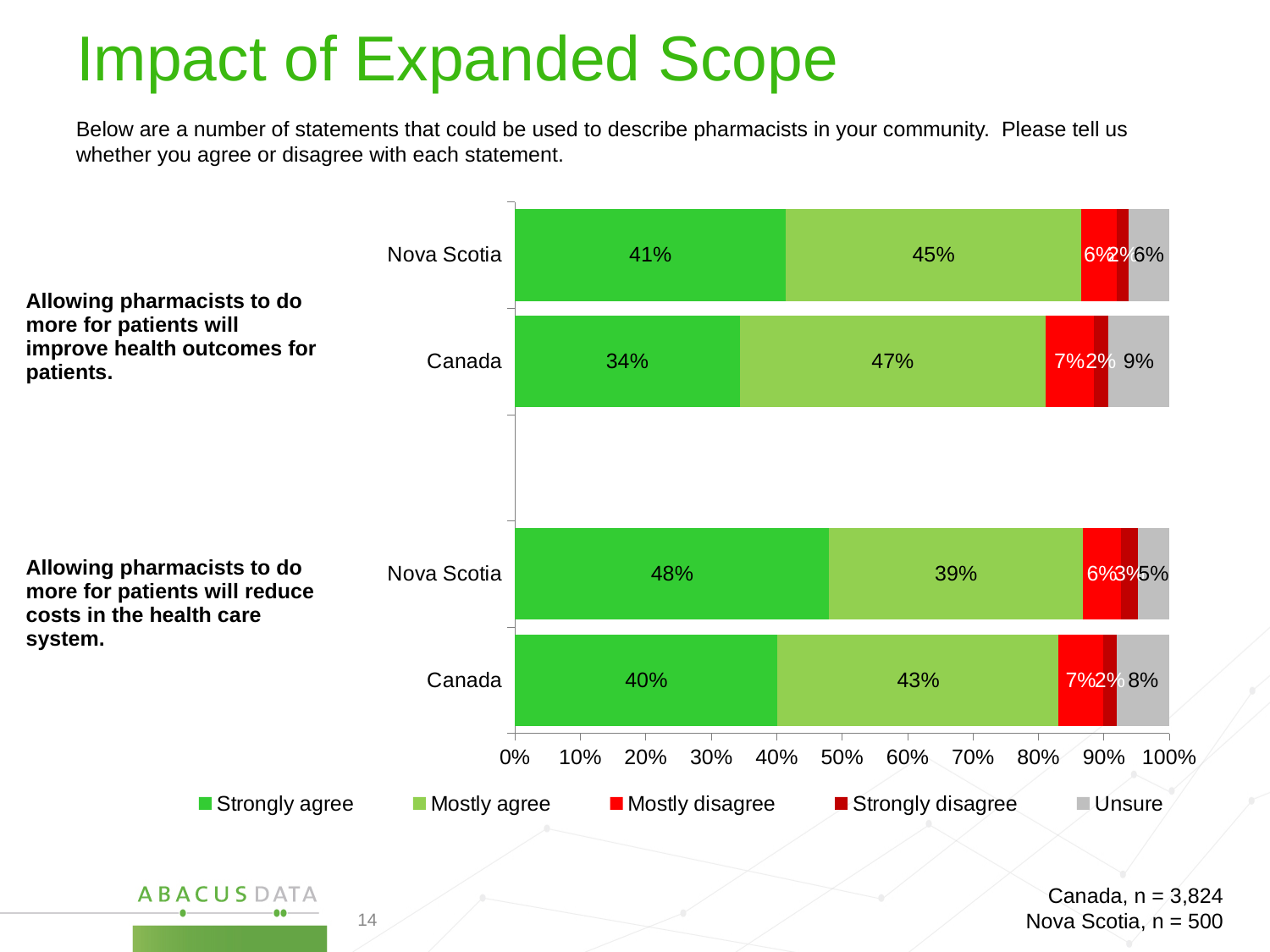

# Impact of Expanded Scope
Below are a number of statements that could be used to describe pharmacists in your community.  Please tell us whether you agree or disagree with each statement.

### Chart

| Category | Strongly agree | Mostly agree | Mostly disagree | Strongly disagree | Unsure |
|---|---|---|---|---|---|
| Nova Scotia | 0.41406613270400006 | 0.45105289336630006 | 0.055163815524249996 | 0.017476165640460003 | 0.06224099276499998 |
| Canada | 0.34401859230150006 | 0.4667673363338 | 0.0737453215524 | 0.021960302708200003 | 0.09350844710415003 |
|  | None | None | None | None | None |
| Nova Scotia | 0.4805922258735 | 0.3872561104033 | 0.058725830628419996 | 0.02527690683553 | 0.04814892625926 |
| Canada | 0.4017211134800999 | 0.42945081352750014 | 0.06745403619299002 | 0.021547138512700004 | 0.07982689828667999 |
| Allowing pharmacists to do more for patients will improve health outcomes for patients. |
| --- |
| Allowing pharmacists to do more for patients will reduce costs in the health care system. |
Canada, n = 3,824
Nova Scotia, n = 500
14